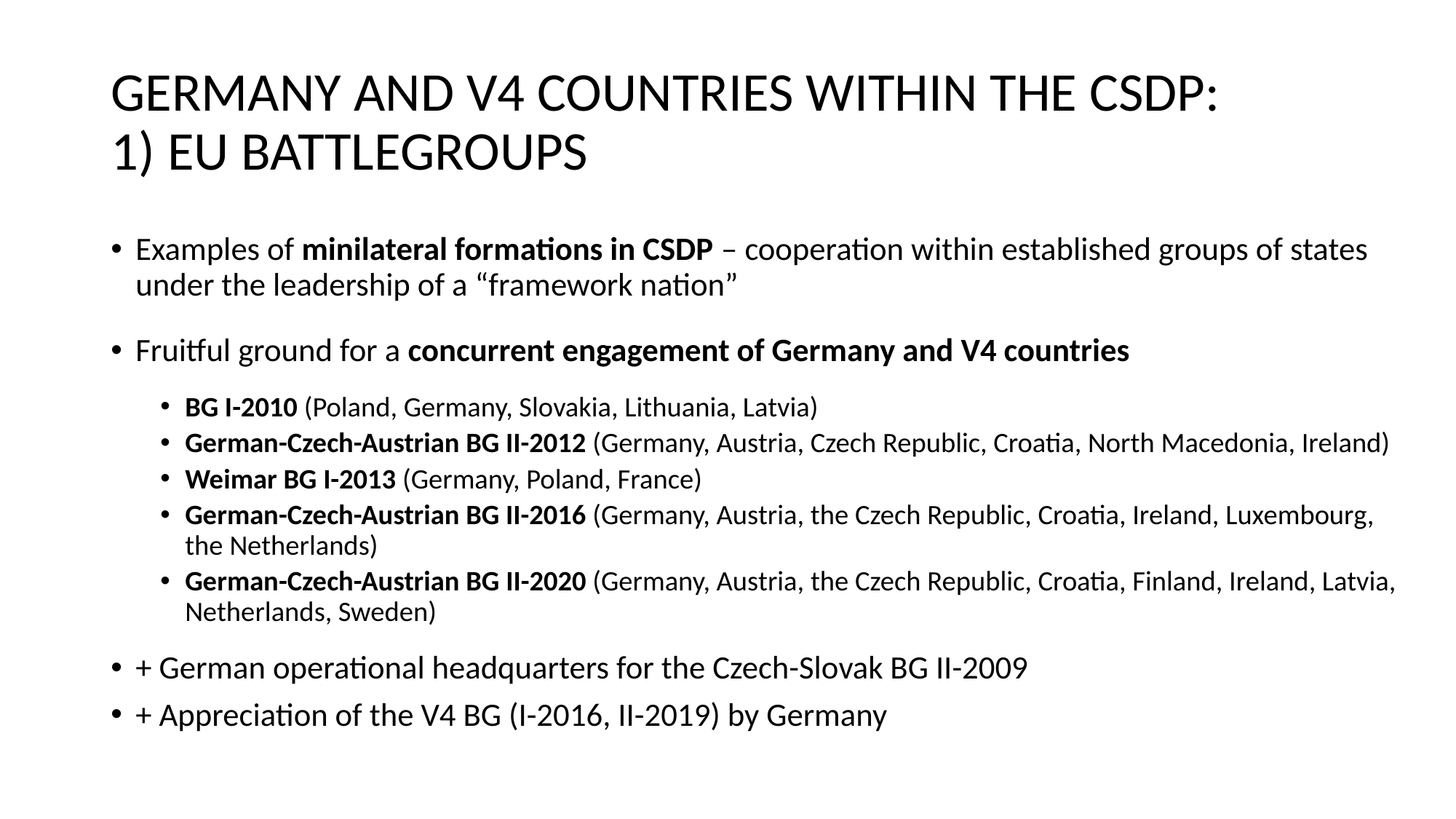

# GERMANY AND V4 COUNTRIES WITHIN THE CSDP: 1) EU BATTLEGROUPS
Examples of minilateral formations in CSDP – cooperation within established groups of states under the leadership of a “framework nation”

Fruitful ground for a concurrent engagement of Germany and V4 countries

BG I-2010 (Poland, Germany, Slovakia, Lithuania, Latvia)
German-Czech-Austrian BG II-2012 (Germany, Austria, Czech Republic, Croatia, North Macedonia, Ireland)
Weimar BG I-2013 (Germany, Poland, France)
German-Czech-Austrian BG II-2016 (Germany, Austria, the Czech Republic, Croatia, Ireland, Luxembourg, the Netherlands)
German-Czech-Austrian BG II-2020 (Germany, Austria, the Czech Republic, Croatia, Finland, Ireland, Latvia, Netherlands, Sweden)

+ German operational headquarters for the Czech-Slovak BG II-2009
+ Appreciation of the V4 BG (I-2016, II-2019) by Germany